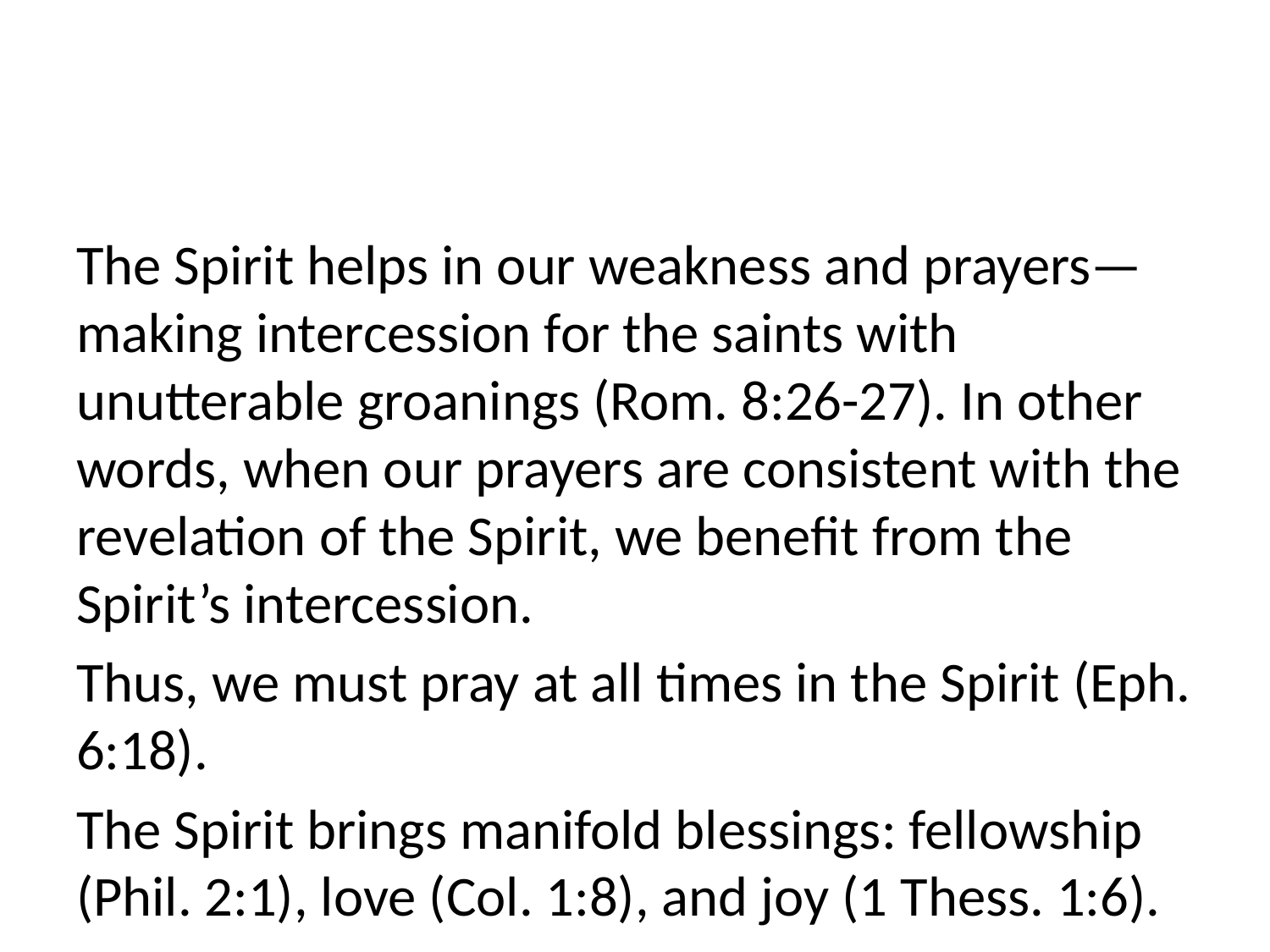

The Spirit helps in our weakness and prayers—making intercession for the saints with unutterable groanings (Rom. 8:26-27). In other words, when our prayers are consistent with the revelation of the Spirit, we benefit from the Spirit’s intercession.
Thus, we must pray at all times in the Spirit (Eph. 6:18).
The Spirit brings manifold blessings: fellowship (Phil. 2:1), love (Col. 1:8), and joy (1 Thess. 1:6).